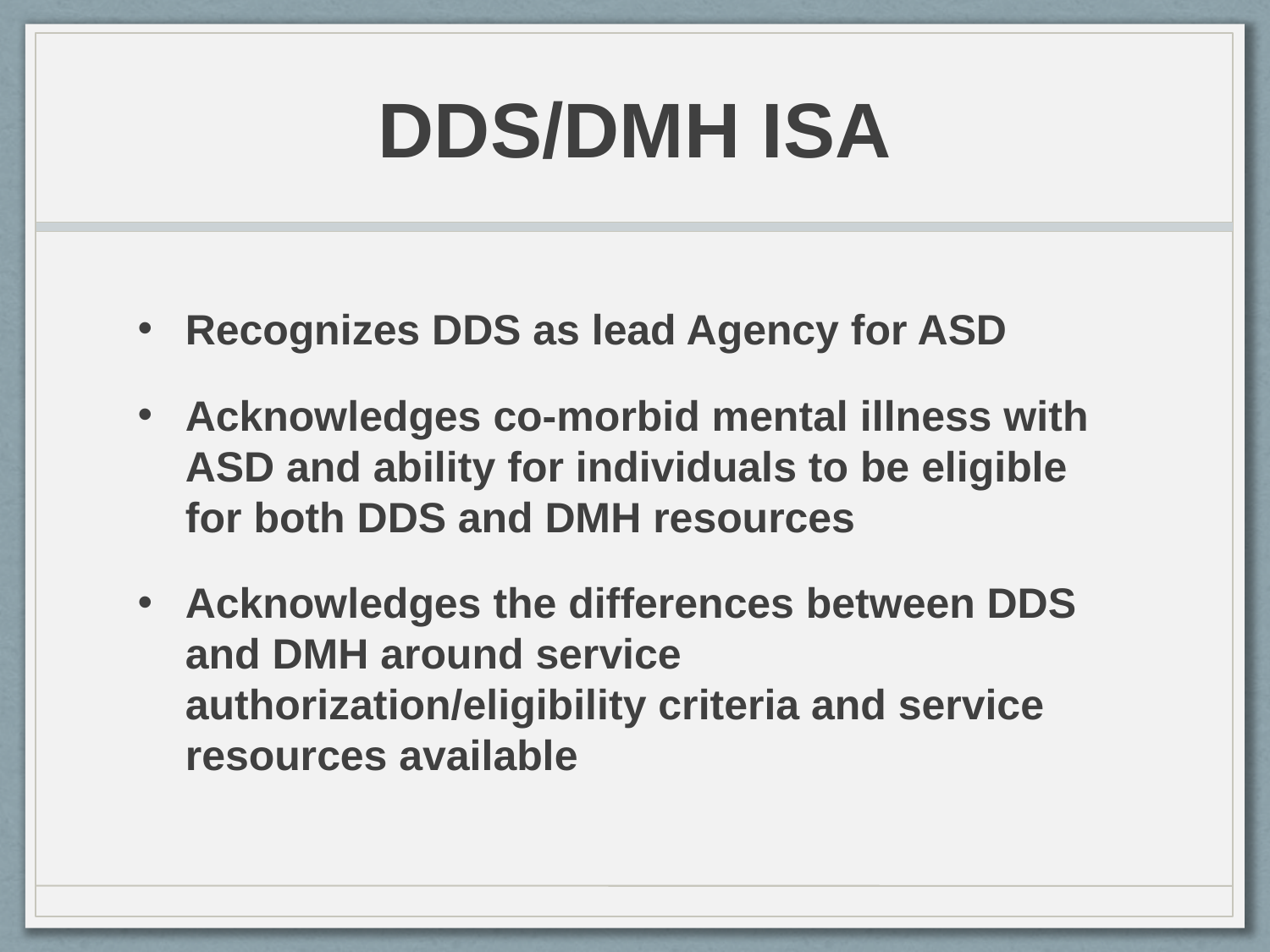

# DDS/DMH ISA
Recognizes DDS as lead Agency for ASD
Acknowledges co-morbid mental illness with ASD and ability for individuals to be eligible for both DDS and DMH resources
Acknowledges the differences between DDS and DMH around service authorization/eligibility criteria and service resources available